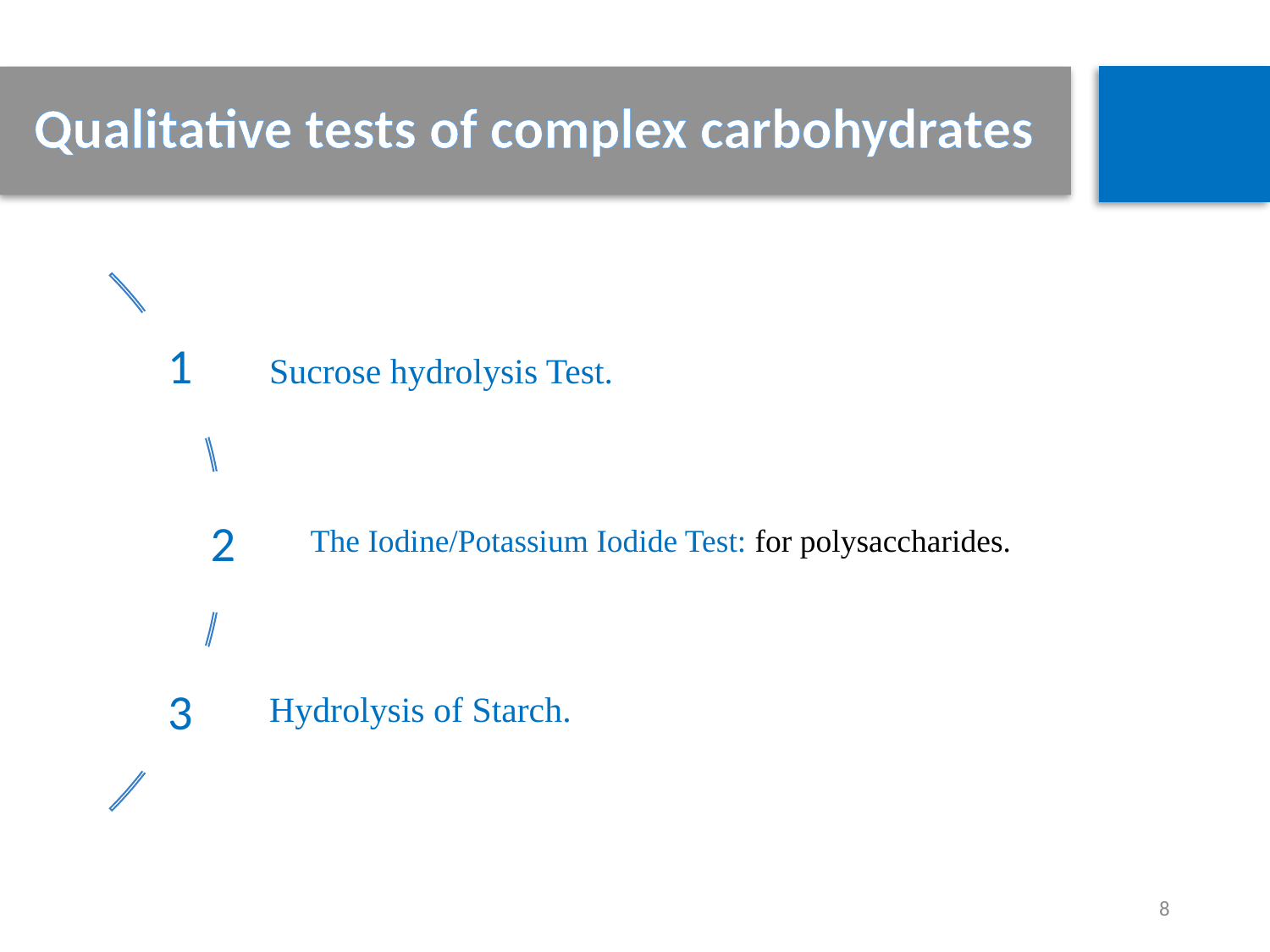

Qualitative tests of complex carbohydrates
Sucrose hydrolysis Test.
The Iodine/Potassium Iodide Test: for polysaccharides.
Hydrolysis of Starch.
1
2
3
8